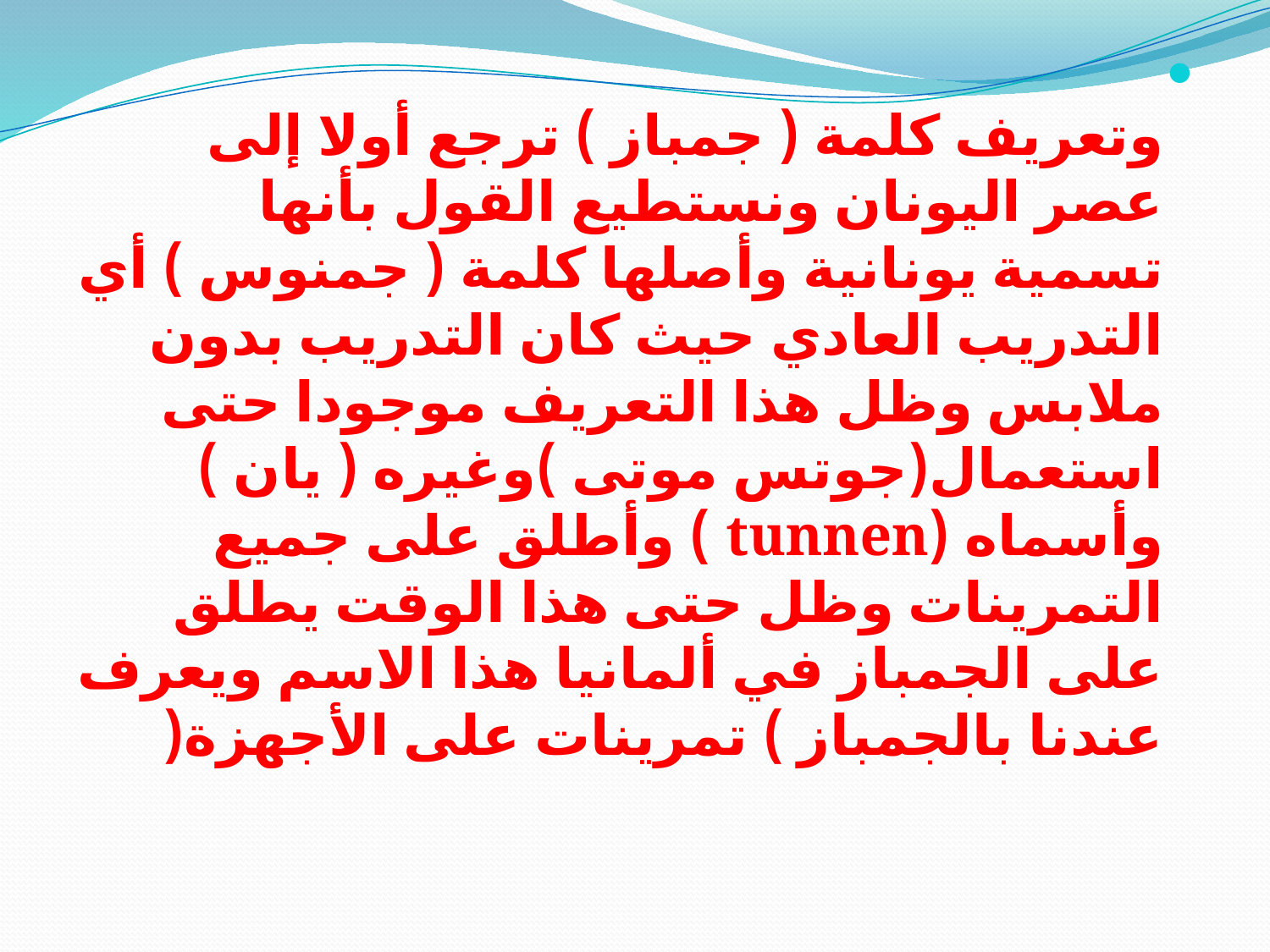

وتعريف كلمة ( جمباز ) ترجع أولا إلى عصر اليونان ونستطيع القول بأنها تسمية يونانية وأصلها كلمة ( جمنوس ) أي التدريب العادي حيث كان التدريب بدون ملابس وظل هذا التعريف موجودا حتى استعمال(جوتس موتى )وغيره ( يان ) وأسماه (tunnen ) وأطلق على جميع التمرينات وظل حتى هذا الوقت يطلق على الجمباز في ألمانيا هذا الاسم ويعرف عندنا بالجمباز ) تمرينات على الأجهزة(